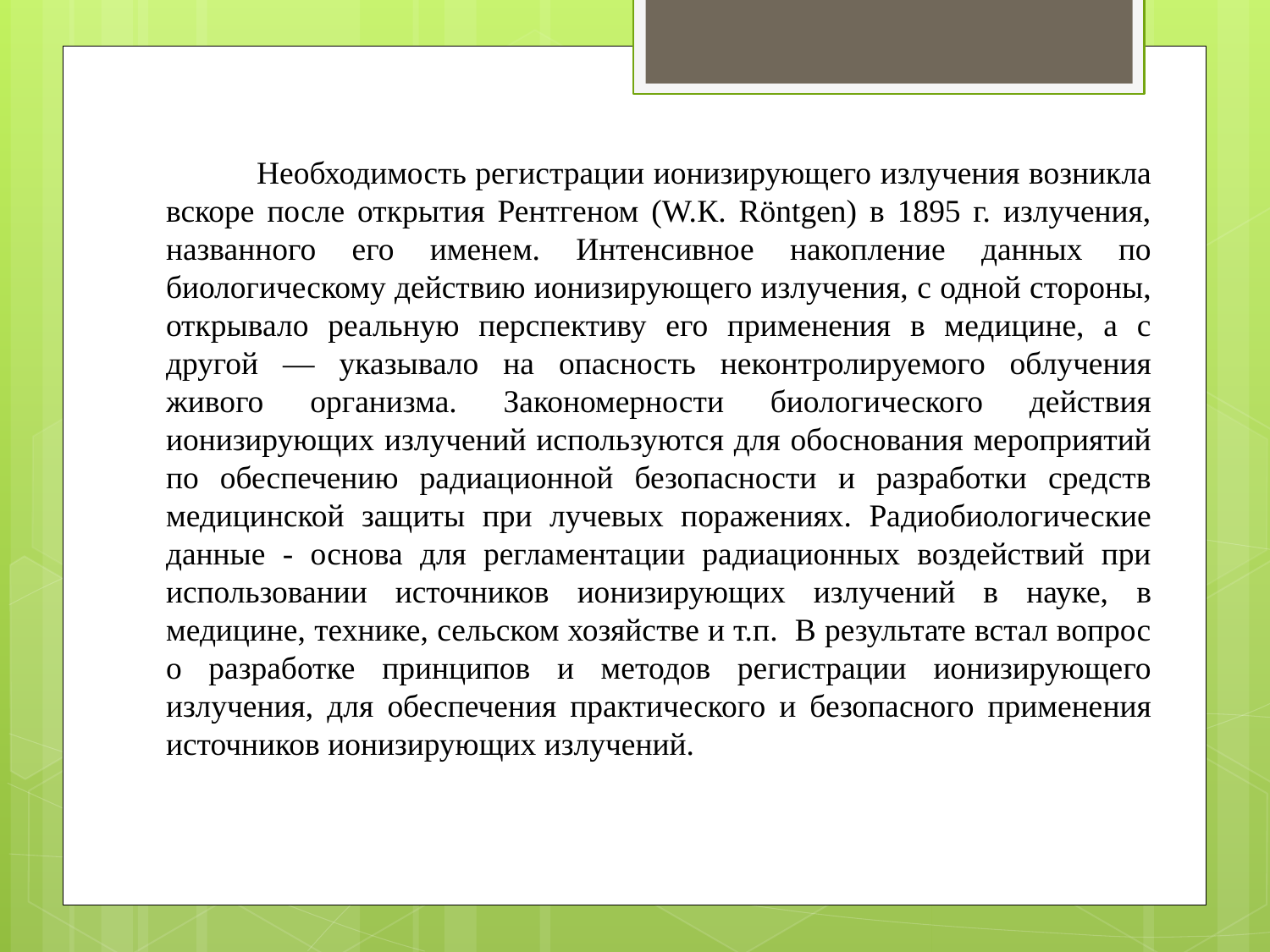

Необходимость регистрации ионизирующего излучения возникла вскоре после открытия Рентгеном (W.К. Röntgen) в 1895 г. излучения, названного его именем. Интенсивное накопление данных по биологическому действию ионизирующего излучения, с одной стороны, открывало реальную перспективу его применения в медицине, а с другой — указывало на опасность неконтролируемого облучения живого организма. Закономерности биологического действия ионизирующих излучений используются для обоснования мероприятий по обеспечению радиационной безопасности и разработки средств медицинской защиты при лучевых поражениях. Радиобиологические данные - основа для регламентации радиационных воздействий при использовании источников ионизирующих излучений в науке, в медицине, технике, сельском хозяйстве и т.п.  В результате встал вопрос о разработке принципов и методов регистрации ионизирующего излучения, для обеспечения практического и безопасного применения источников ионизирующих излучений.